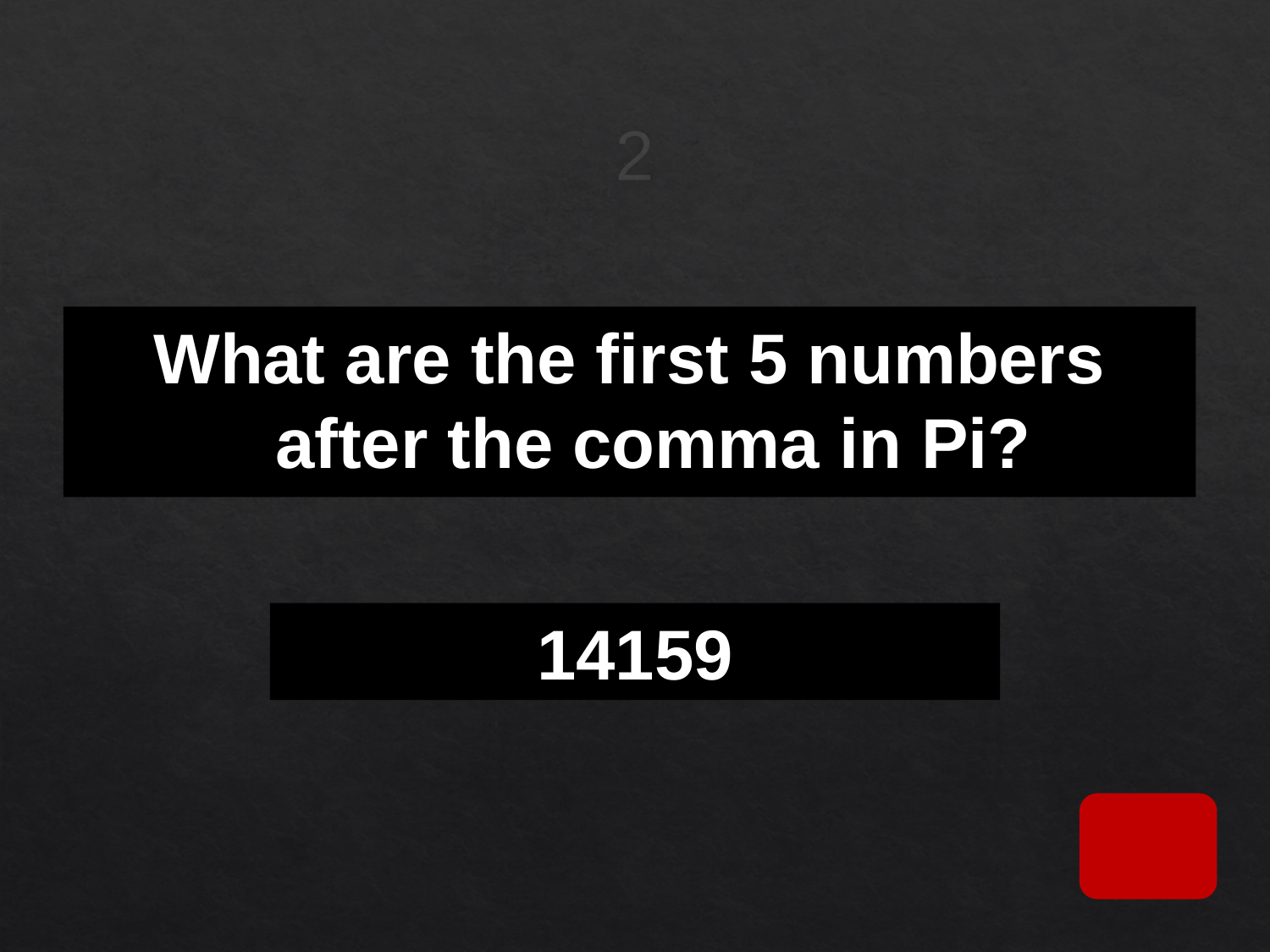

# 2
What are the first 5 numbers after the comma in Pi?
14159